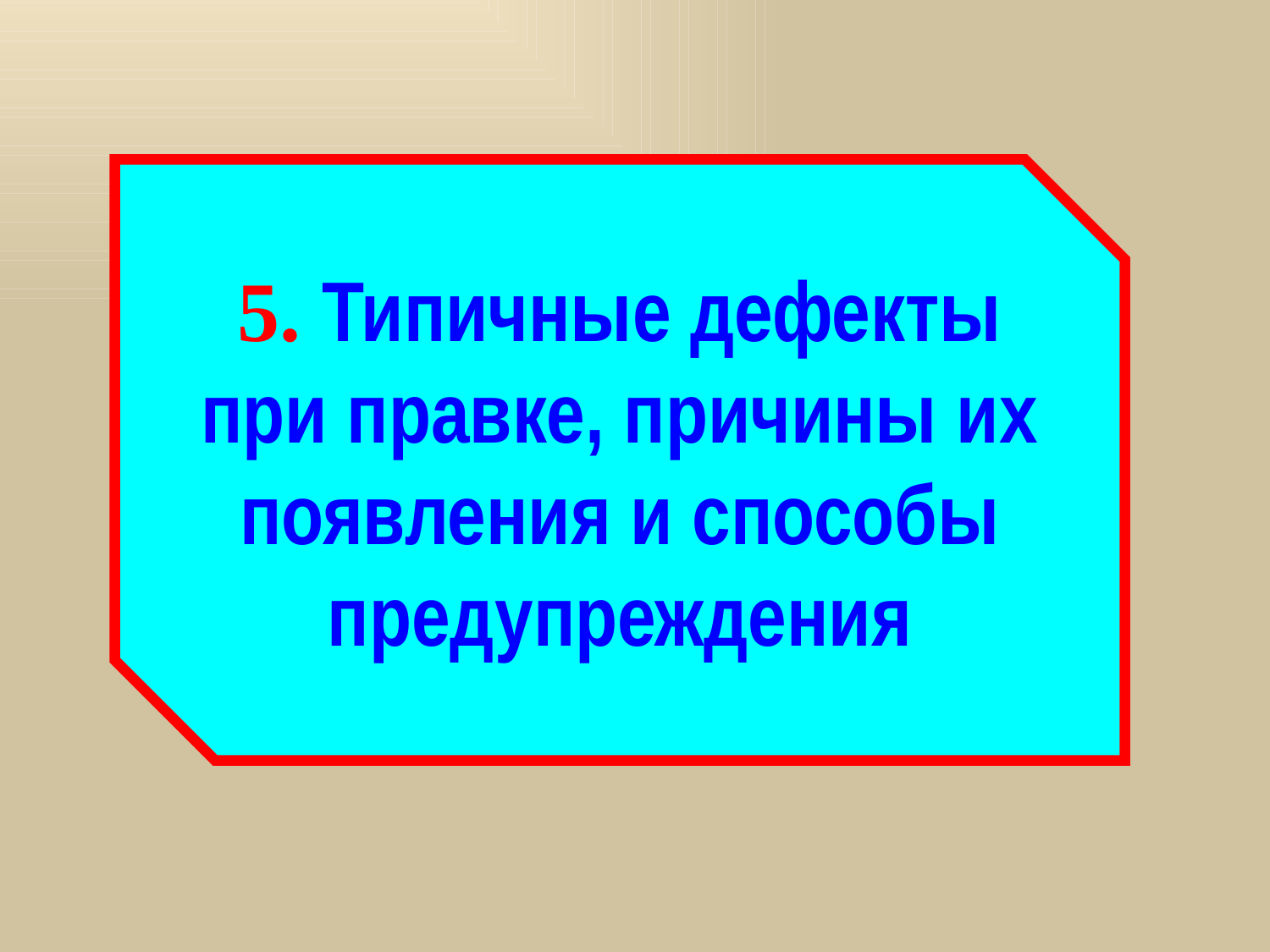

5. Типичные дефекты при правке, причины их появления и способы предупреждения